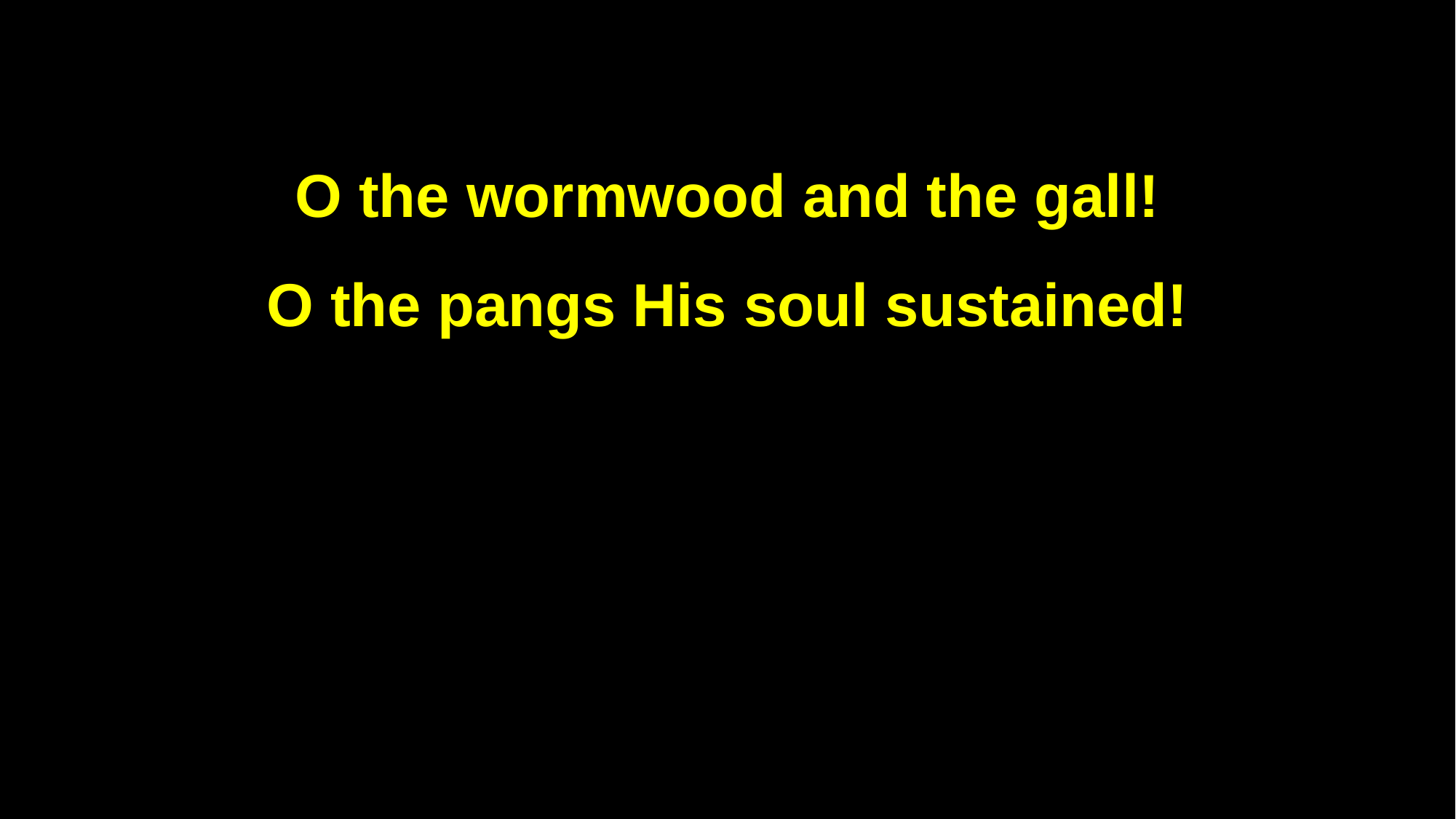

O the wormwood and the gall!
O the pangs His soul sustained!